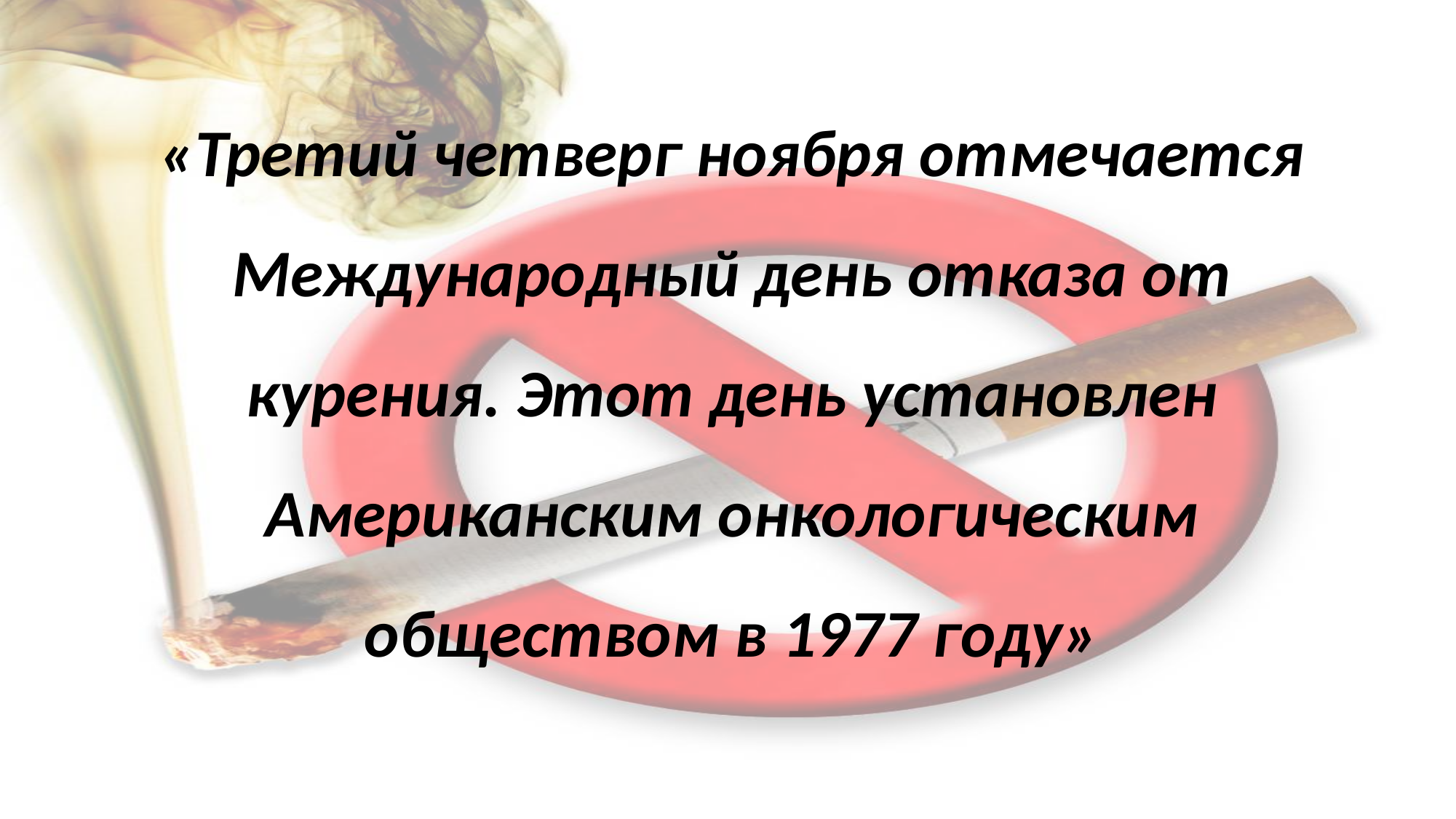

«Третий четверг ноября отмечается Международный день отказа от курения. Этот день установлен Американским онкологическим обществом в 1977 году»